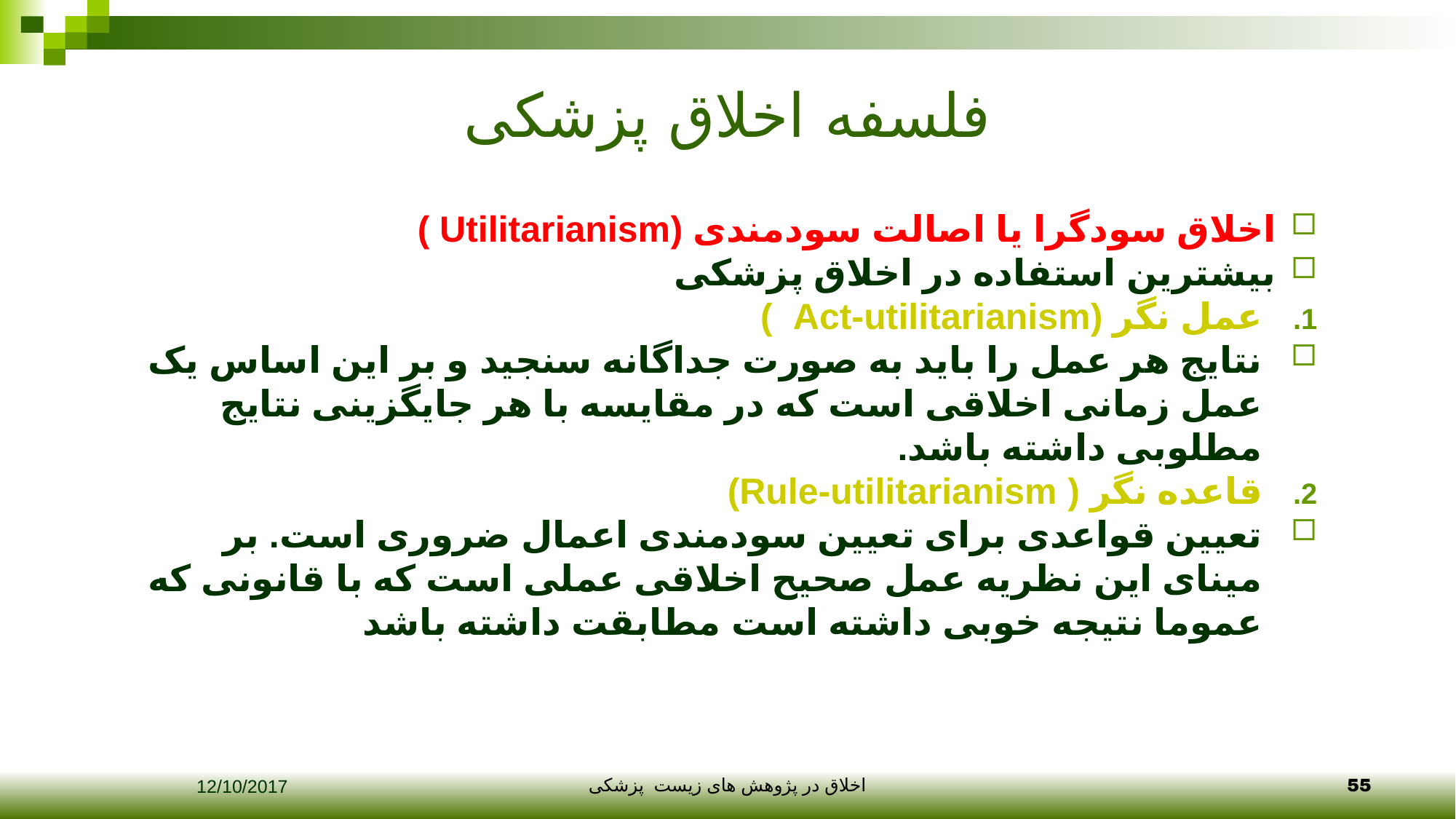

# فلسفه اخلاق پزشکی
اخلاق سودگرا یا اصالت سودمندی (Utilitarianism )
بیشترین استفاده در اخلاق پزشکی
عمل نگر (Act-utilitarianism  )
نتایج هر عمل را باید به صورت جداگانه سنجید و بر این اساس یک عمل زمانی اخلاقی است که در مقایسه با هر جایگزینی نتایج مطلوبی داشته باشد.
قاعده نگر ( Rule-utilitarianism)
تعیین قواعدی برای تعیین سودمندی اعمال ضروری است. بر مینای این نظریه عمل صحیح اخلاقی عملی است که با قانونی که عموما نتیجه خوبی داشته است مطابقت داشته باشد
55
12/10/2017
اخلاق در پژوهش های زیست پزشکی